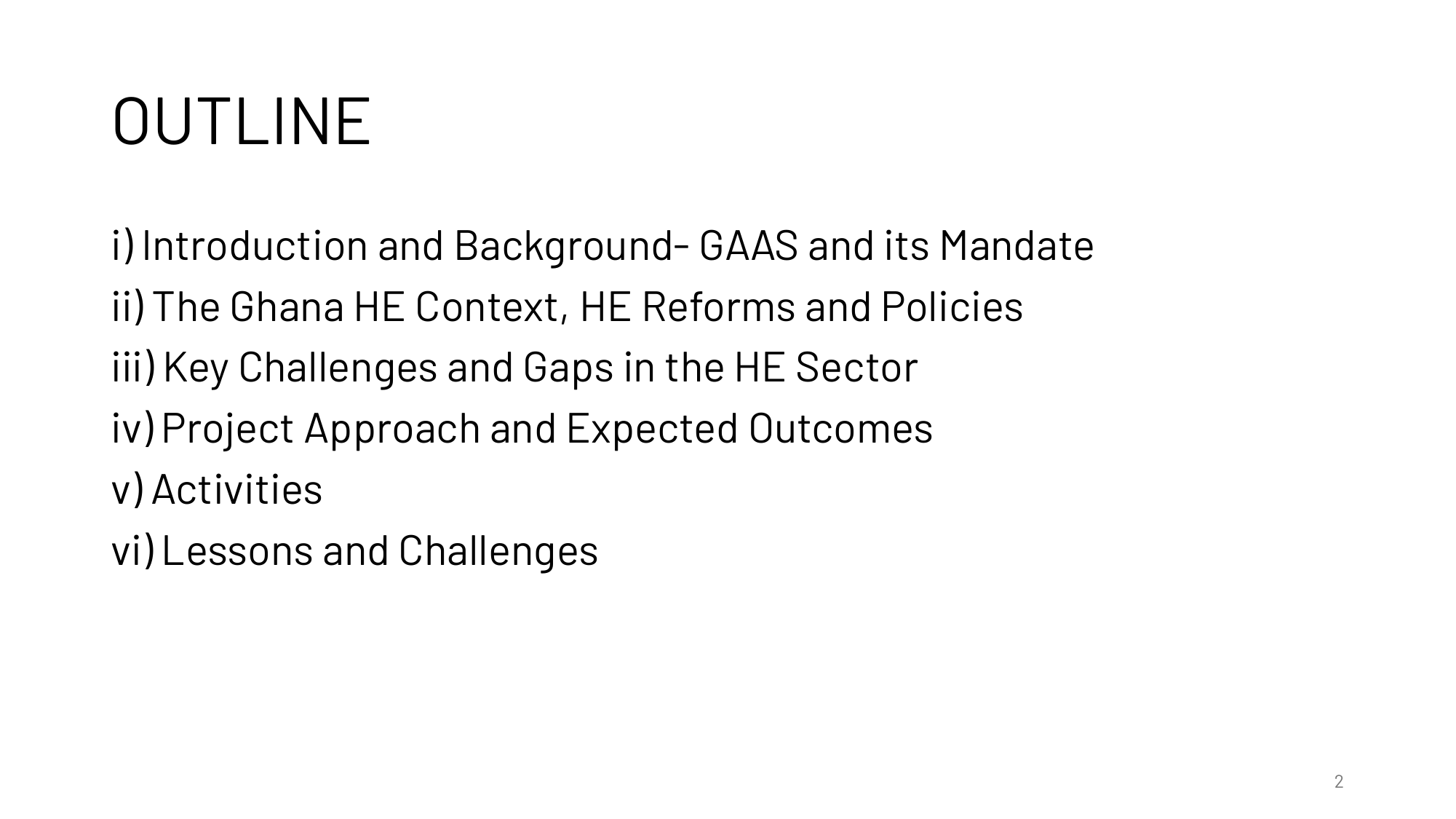

# OUTLINE
i) Introduction and Background- GAAS and its Mandate
ii) The Ghana HE Context, HE Reforms and Policies
iii) Key Challenges and Gaps in the HE Sector
iv) Project Approach and Expected Outcomes
v) Activities
vi) Lessons and Challenges
2